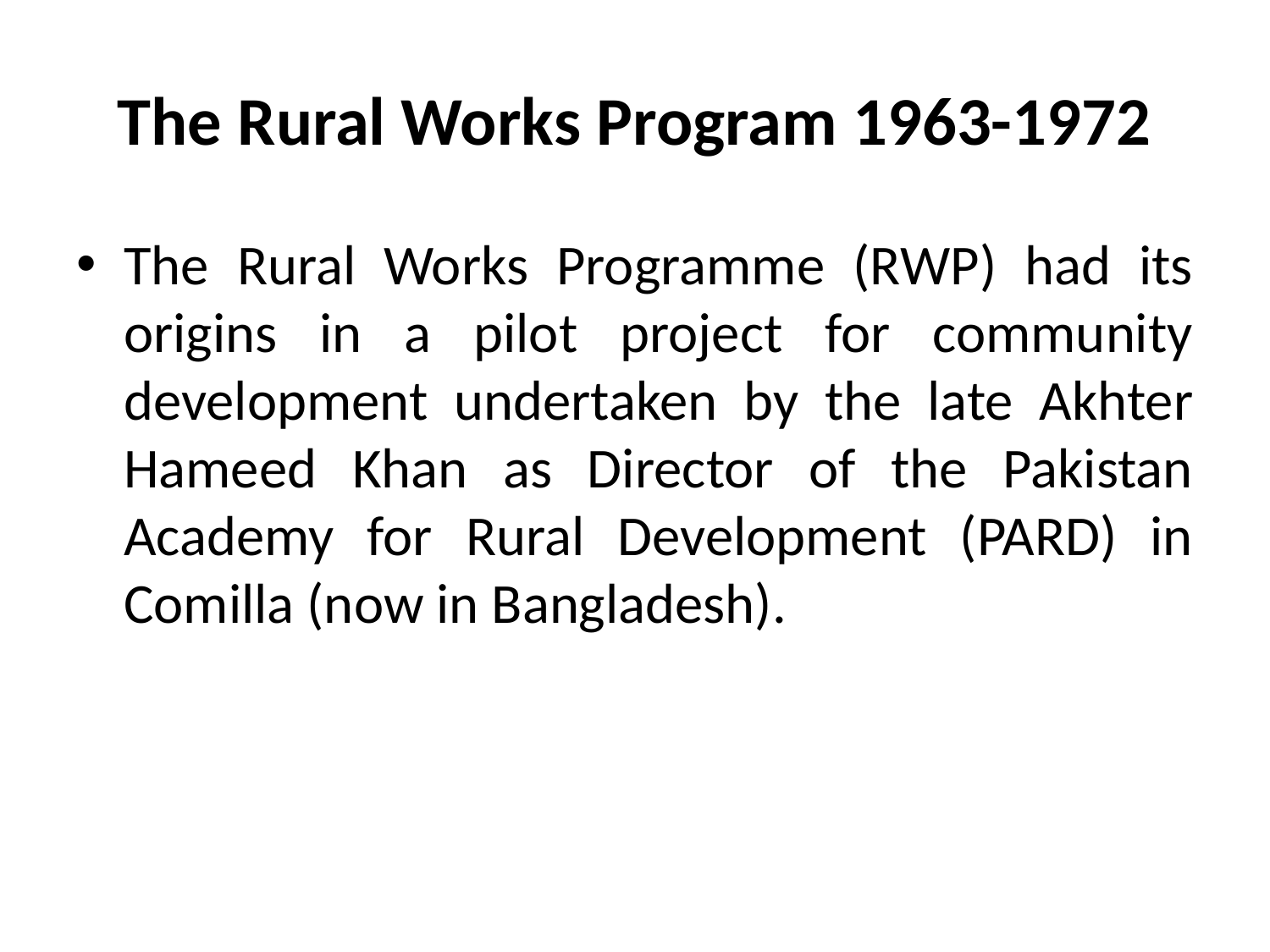

# The Rural Works Program 1963-1972
The Rural Works Programme (RWP) had its origins in a pilot project for community development undertaken by the late Akhter Hameed Khan as Director of the Pakistan Academy for Rural Development (PARD) in Comilla (now in Bangladesh).